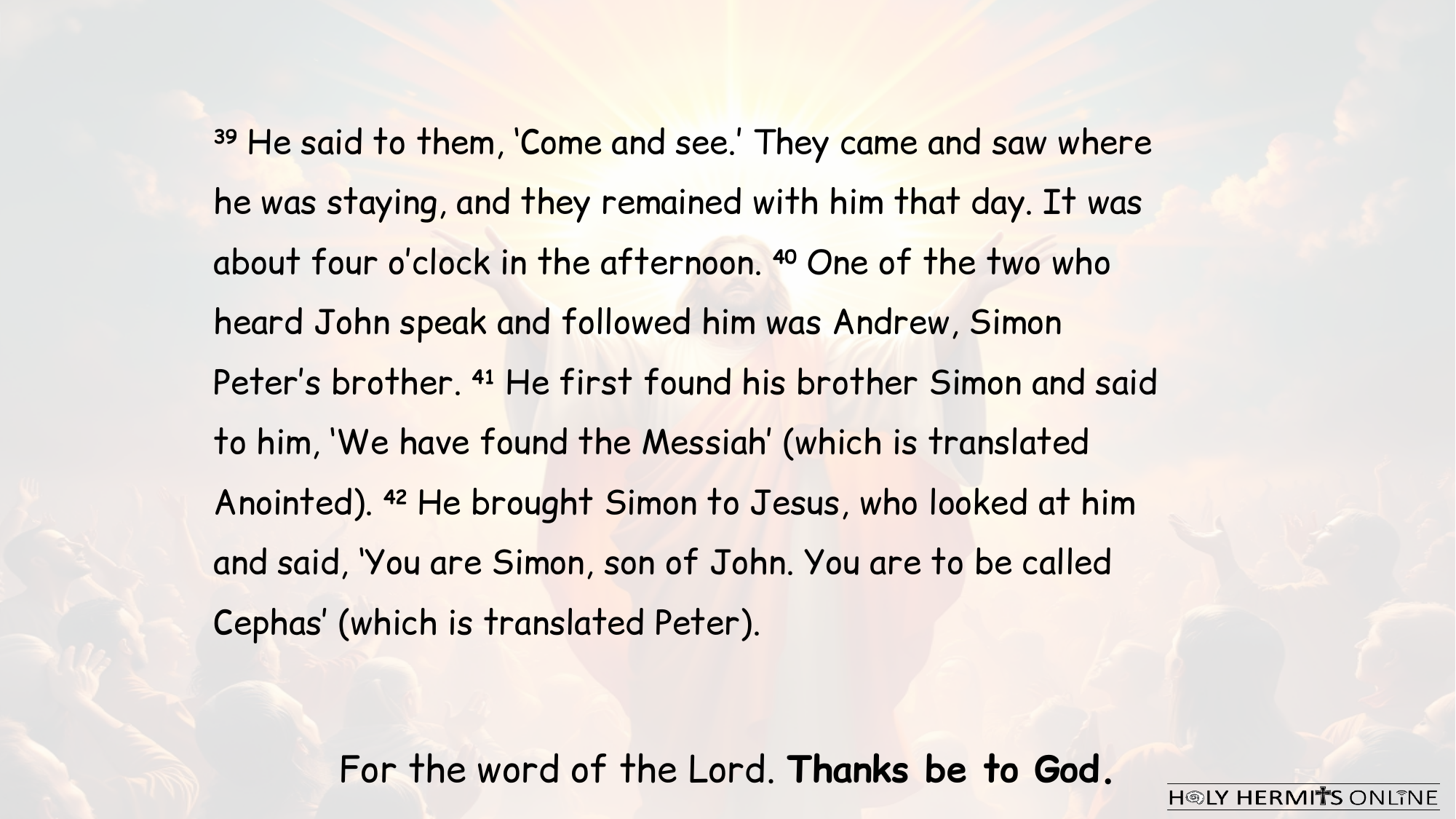

39 He said to them, ‘Come and see.’ They came and saw where he was staying, and they remained with him that day. It was about four o’clock in the afternoon. 40 One of the two who heard John speak and followed him was Andrew, Simon Peter’s brother. 41 He first found his brother Simon and said to him, ‘We have found the Messiah’ (which is translated Anointed). 42 He brought Simon to Jesus, who looked at him and said, ‘You are Simon, son of John. You are to be called Cephas’ (which is translated Peter).
For the word of the Lord. Thanks be to God.